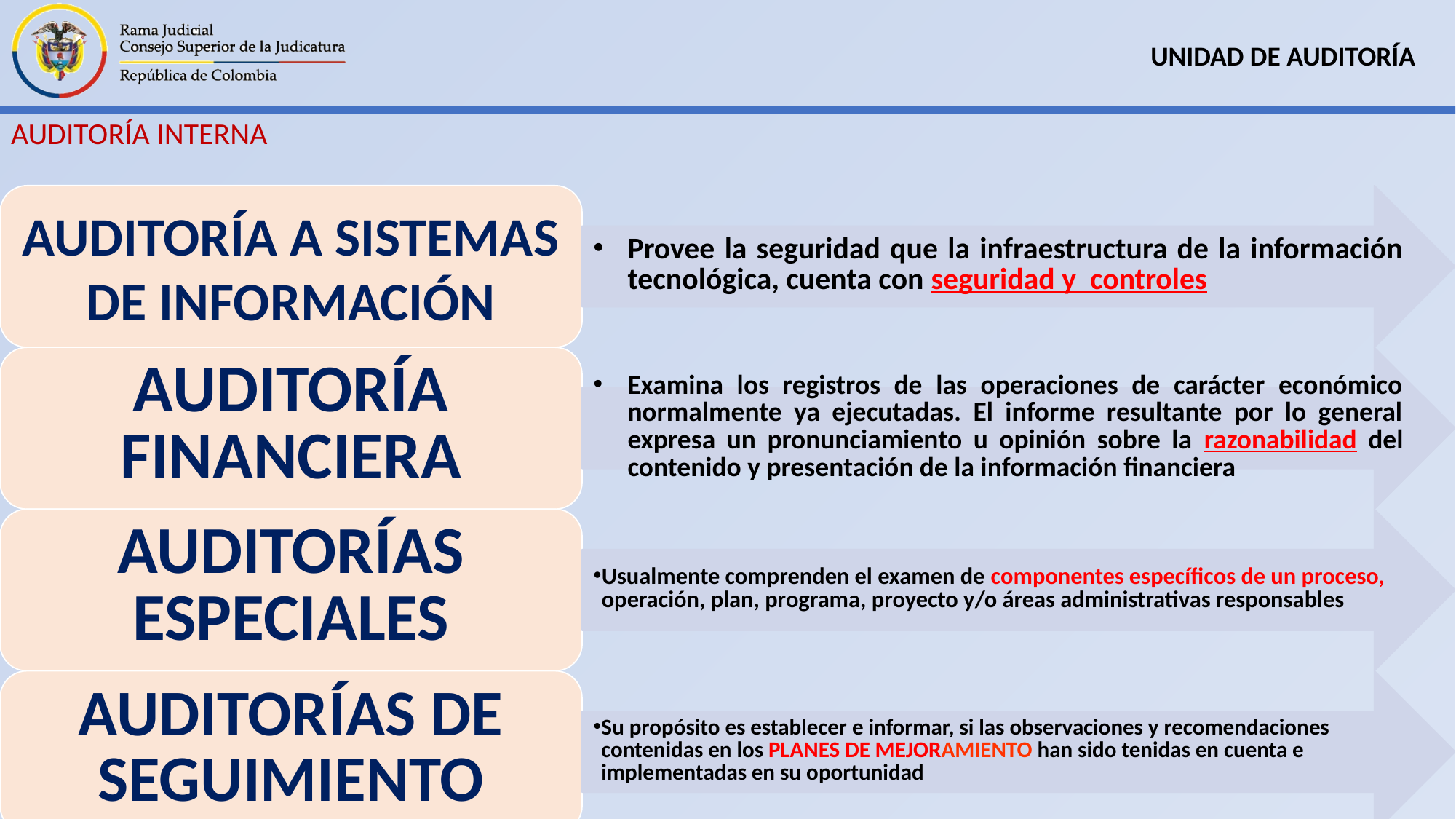

AUDITORÍA INTERNA
AUDITORÍAS ESPECIALES
Usualmente comprenden el examen de componentes específicos de un proceso, operación, plan, programa, proyecto y/o áreas administrativas responsables
AUDITORÍAS DE SEGUIMIENTO
Su propósito es establecer e informar, si las observaciones y recomendaciones contenidas en los PLANES DE MEJORAMIENTO han sido tenidas en cuenta e implementadas en su oportunidad
AUDITORÍA FINANCIERA
Provee la seguridad que la infraestructura de la información tecnológica, cuenta con seguridad y  controles
Examina los registros de las operaciones de carácter económico normalmente ya ejecutadas. El informe resultante por lo general expresa un pronunciamiento u opinión sobre la razonabilidad del contenido y presentación de la información financiera